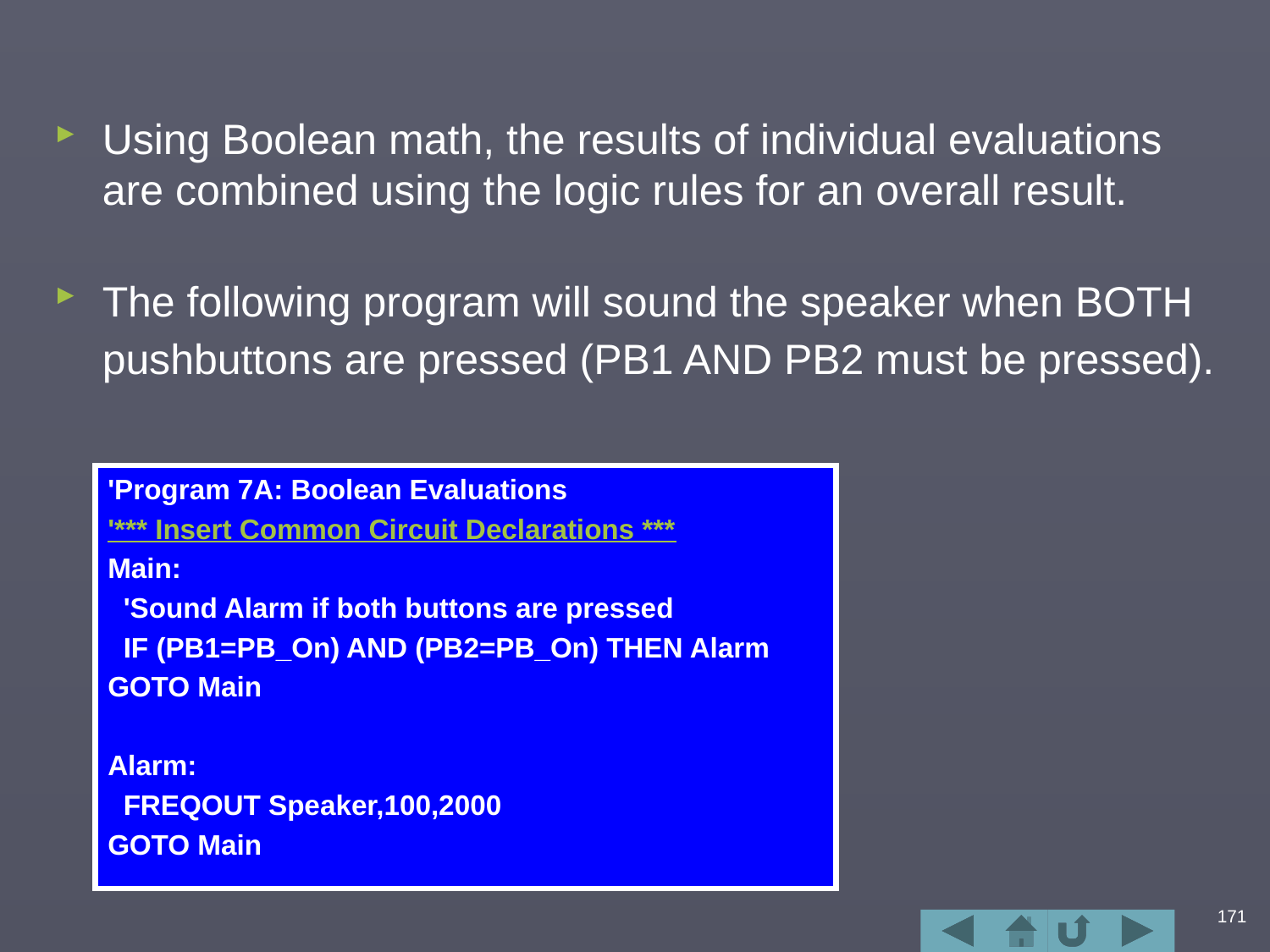

#
Using Boolean math, the results of individual evaluations are combined using the logic rules for an overall result.
The following program will sound the speaker when BOTH pushbuttons are pressed (PB1 AND PB2 must be pressed).
'Program 7A: Boolean Evaluations
'*** Insert Common Circuit Declarations ***
Main:
  'Sound Alarm if both buttons are pressed
  IF (PB1=PB_On) AND (PB2=PB_On) THEN Alarm
GOTO Main

Alarm:
  FREQOUT Speaker,100,2000
GOTO Main

171